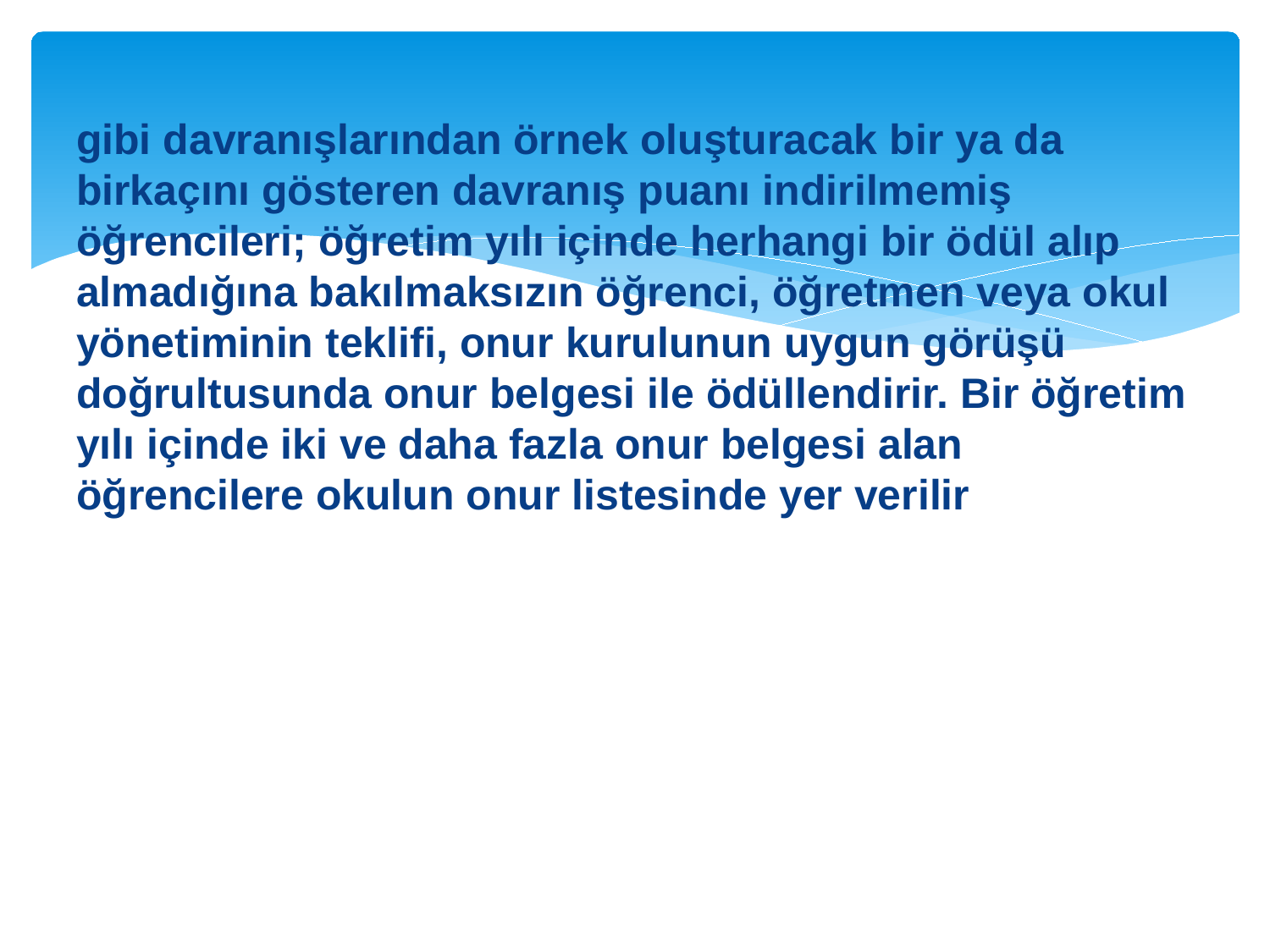

gibi davranışlarından örnek oluşturacak bir ya da birkaçını gösteren davranış puanı indirilmemiş öğrencileri; öğretim yılı içinde herhangi bir ödül alıp almadığına bakılmaksızın öğrenci, öğretmen veya okul yönetiminin teklifi, onur kurulunun uygun görüşü doğrultusunda onur belgesi ile ödüllendirir. Bir öğretim yılı içinde iki ve daha fazla onur belgesi alan öğrencilere okulun onur listesinde yer verilir